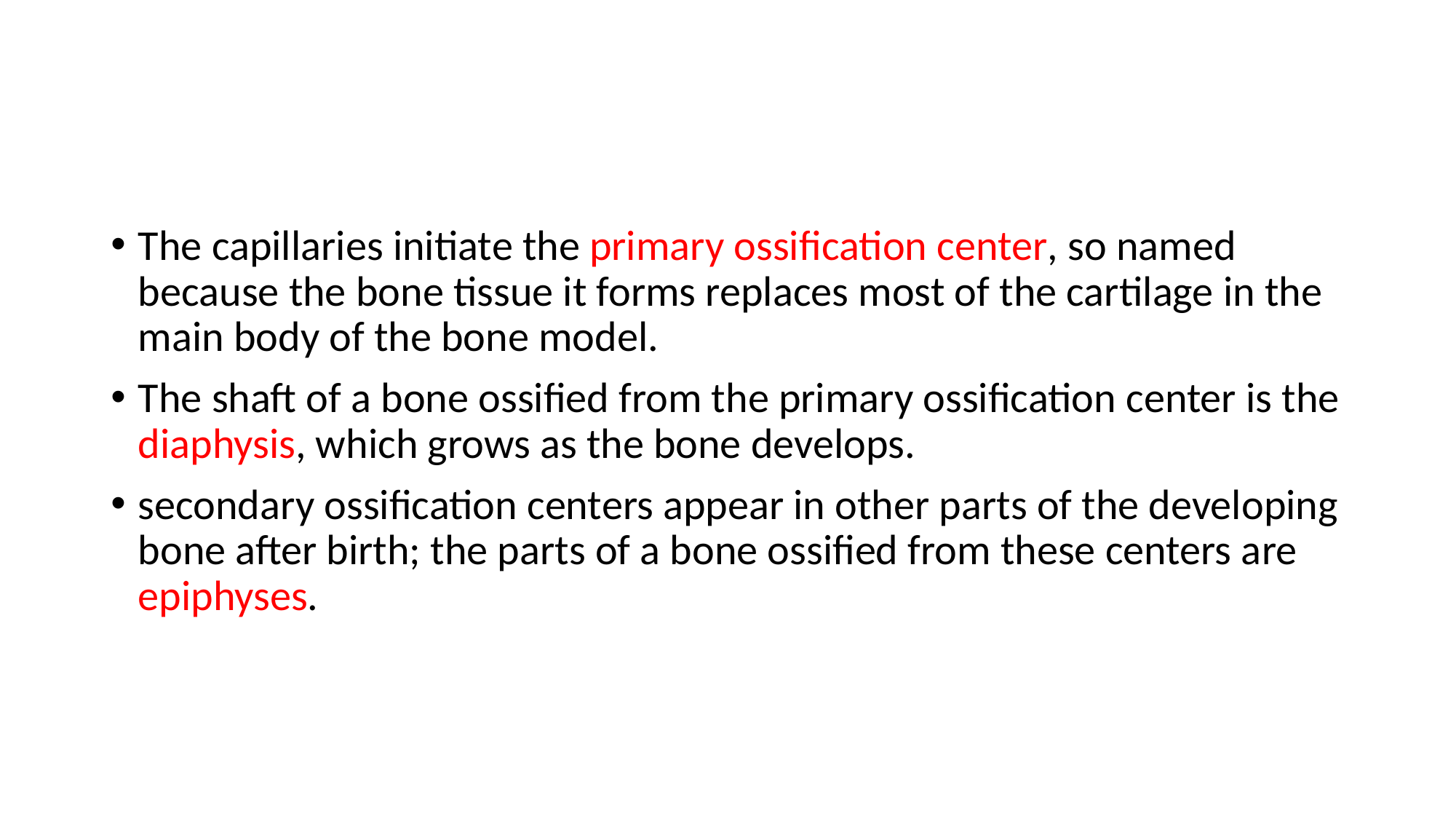

#
The capillaries initiate the primary ossification center, so named because the bone tissue it forms replaces most of the cartilage in the main body of the bone model.
The shaft of a bone ossified from the primary ossification center is the diaphysis, which grows as the bone develops.
secondary ossification centers appear in other parts of the developing bone after birth; the parts of a bone ossified from these centers are epiphyses.